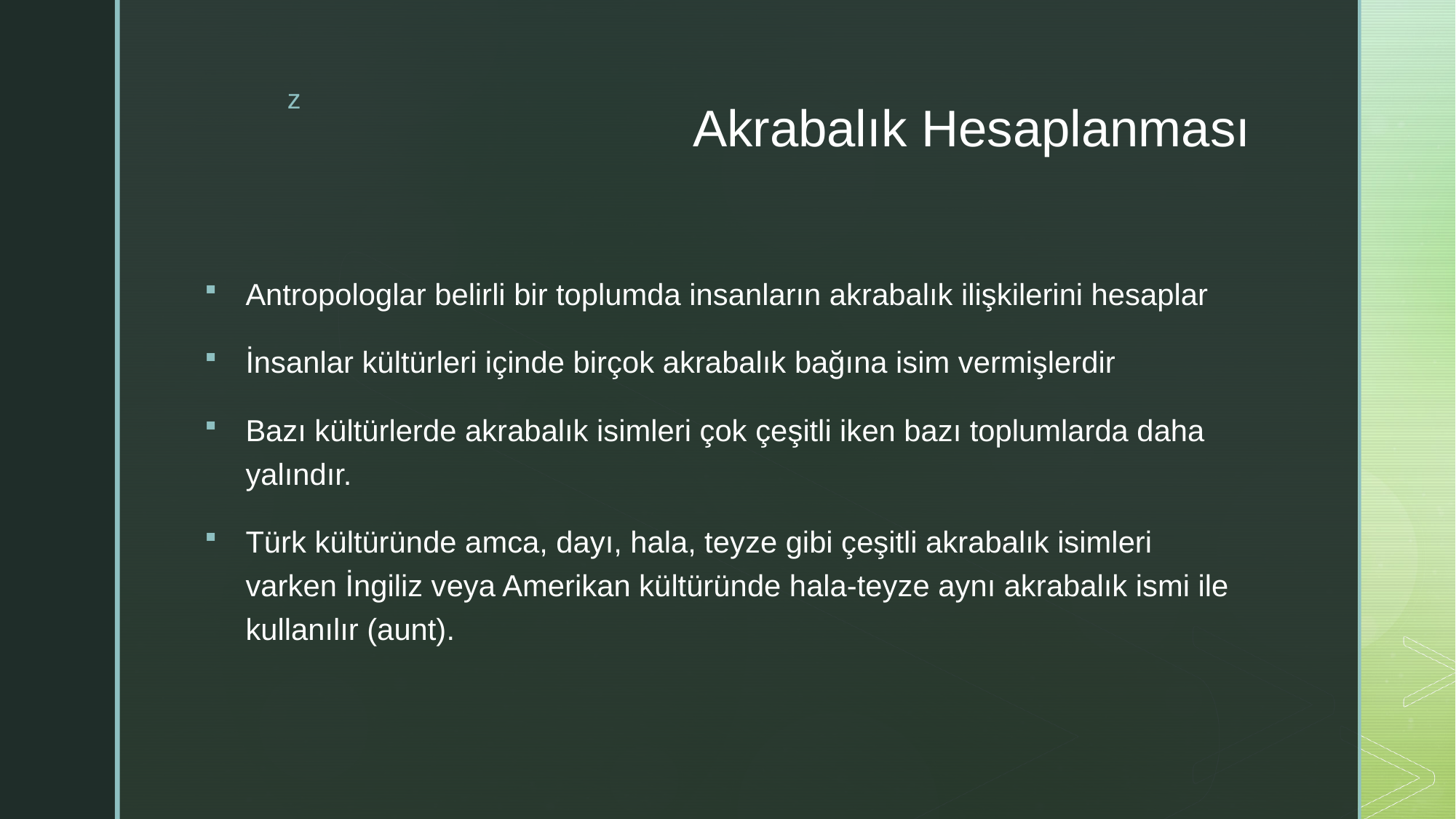

# Akrabalık Hesaplanması
Antropologlar belirli bir toplumda insanların akrabalık ilişkilerini hesaplar
İnsanlar kültürleri içinde birçok akrabalık bağına isim vermişlerdir
Bazı kültürlerde akrabalık isimleri çok çeşitli iken bazı toplumlarda daha yalındır.
Türk kültüründe amca, dayı, hala, teyze gibi çeşitli akrabalık isimleri varken İngiliz veya Amerikan kültüründe hala-teyze aynı akrabalık ismi ile kullanılır (aunt).